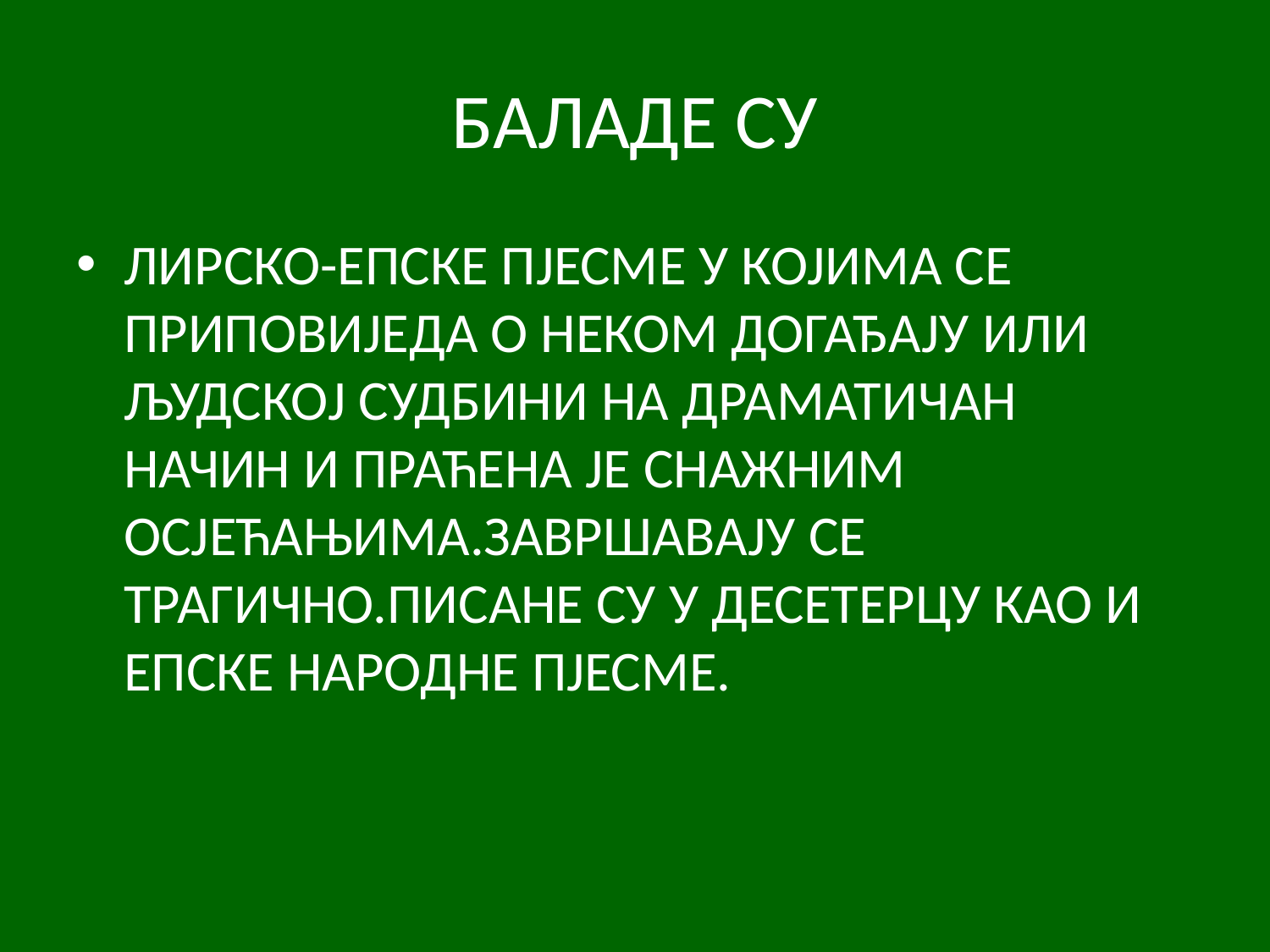

# БАЛАДЕ СУ
ЛИРСКО-ЕПСКЕ ПЈЕСМЕ У КОЈИМА СЕ ПРИПОВИЈЕДА О НЕКОМ ДОГАЂАЈУ ИЛИ ЉУДСКОЈ СУДБИНИ НА ДРАМАТИЧАН НАЧИН И ПРАЋЕНА ЈЕ СНАЖНИМ ОСЈЕЋАЊИМА.ЗАВРШАВАЈУ СЕ ТРАГИЧНО.ПИСАНЕ СУ У ДЕСЕТЕРЦУ КАО И ЕПСКЕ НАРОДНЕ ПЈЕСМЕ.